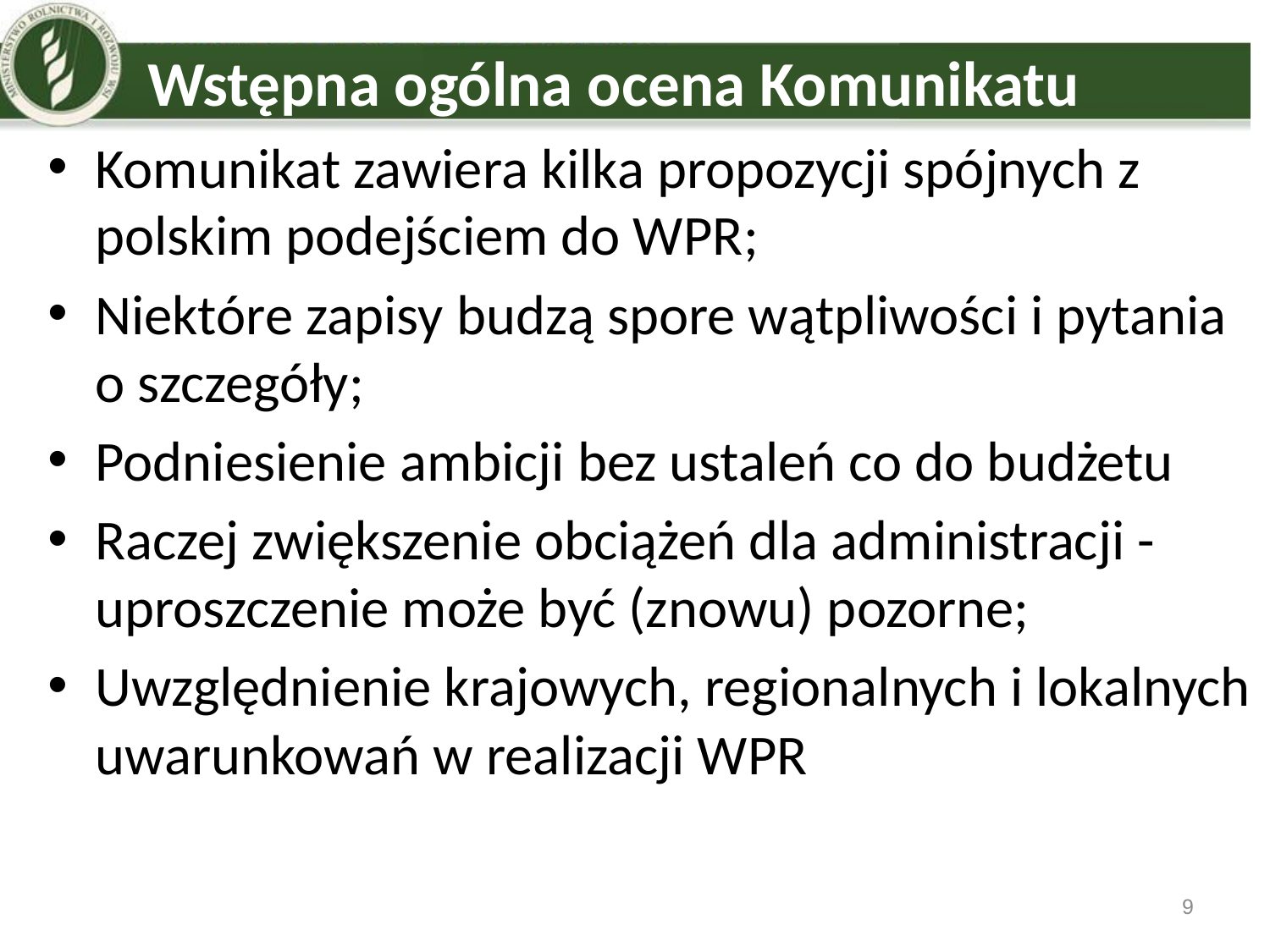

# Wstępna ogólna ocena Komunikatu
Komunikat zawiera kilka propozycji spójnych z polskim podejściem do WPR;
Niektóre zapisy budzą spore wątpliwości i pytania o szczegóły;
Podniesienie ambicji bez ustaleń co do budżetu
Raczej zwiększenie obciążeń dla administracji - uproszczenie może być (znowu) pozorne;
Uwzględnienie krajowych, regionalnych i lokalnych uwarunkowań w realizacji WPR
9